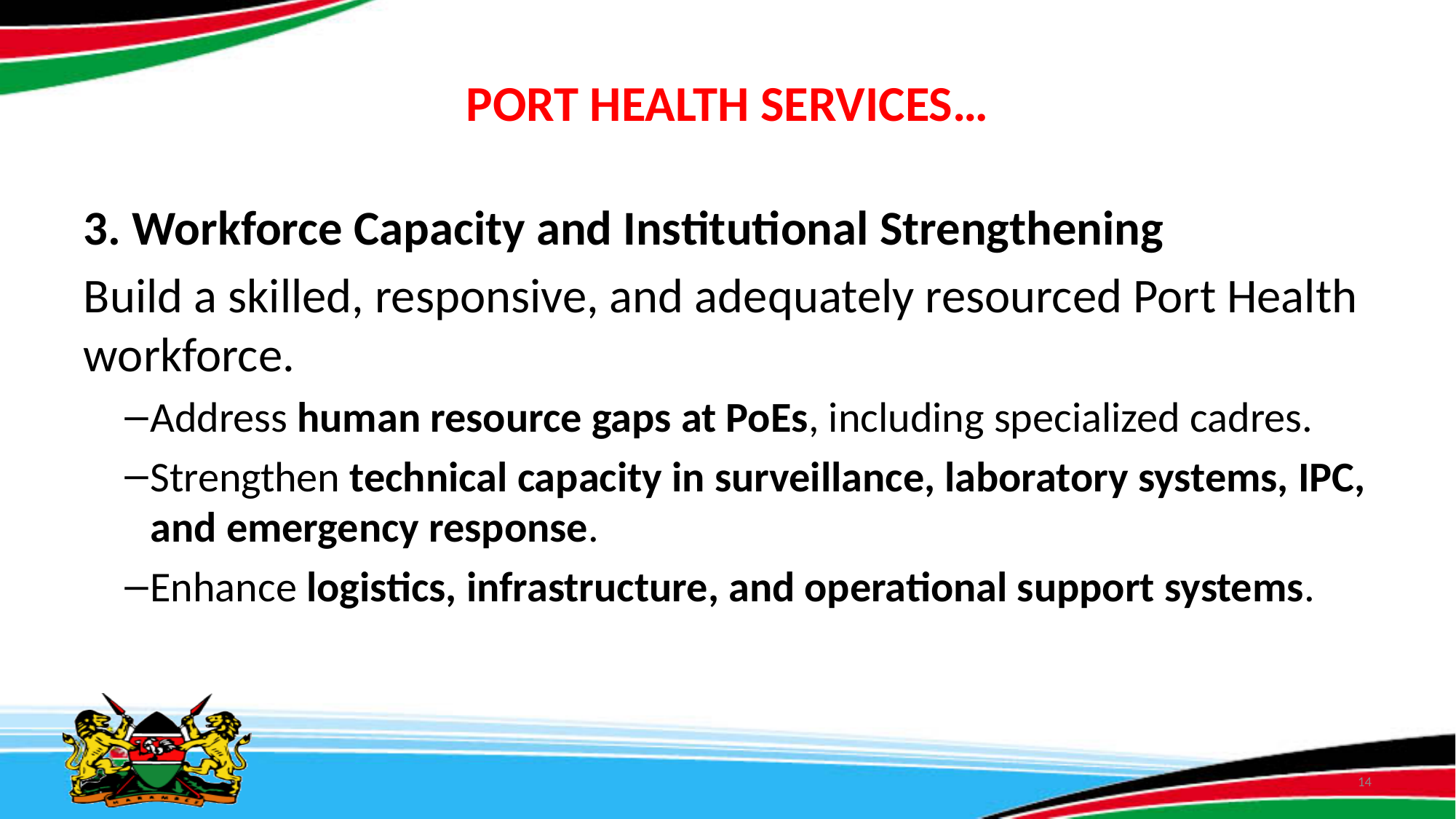

# PORT HEALTH SERVICES…
3. Workforce Capacity and Institutional Strengthening
Build a skilled, responsive, and adequately resourced Port Health workforce.
Address human resource gaps at PoEs, including specialized cadres.
Strengthen technical capacity in surveillance, laboratory systems, IPC, and emergency response.
Enhance logistics, infrastructure, and operational support systems.

14